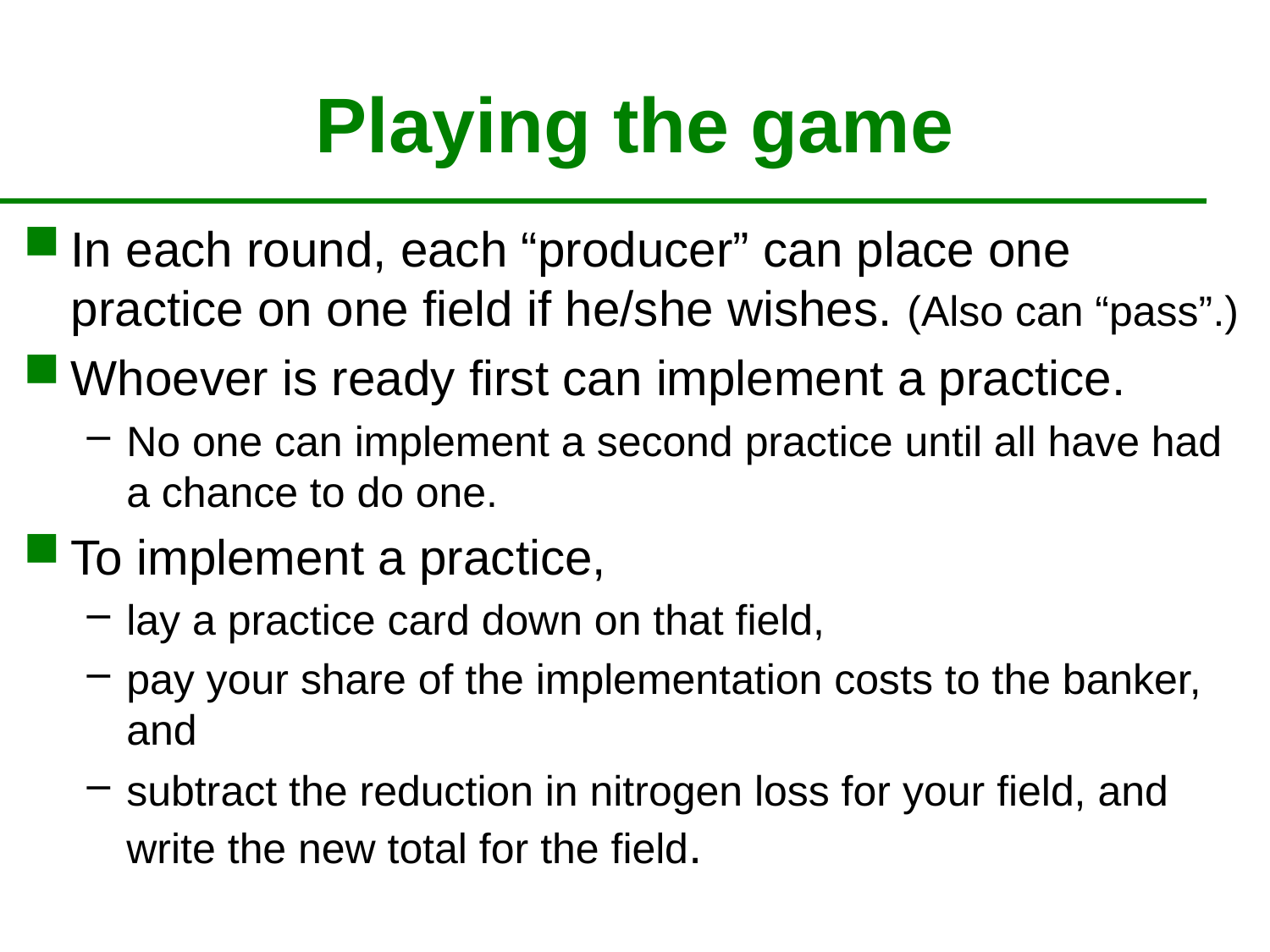

# Playing the game
In each round, each “producer” can place one practice on one field if he/she wishes. (Also can “pass”.)
Whoever is ready first can implement a practice.
No one can implement a second practice until all have had a chance to do one.
To implement a practice,
lay a practice card down on that field,
pay your share of the implementation costs to the banker, and
subtract the reduction in nitrogen loss for your field, and write the new total for the field.